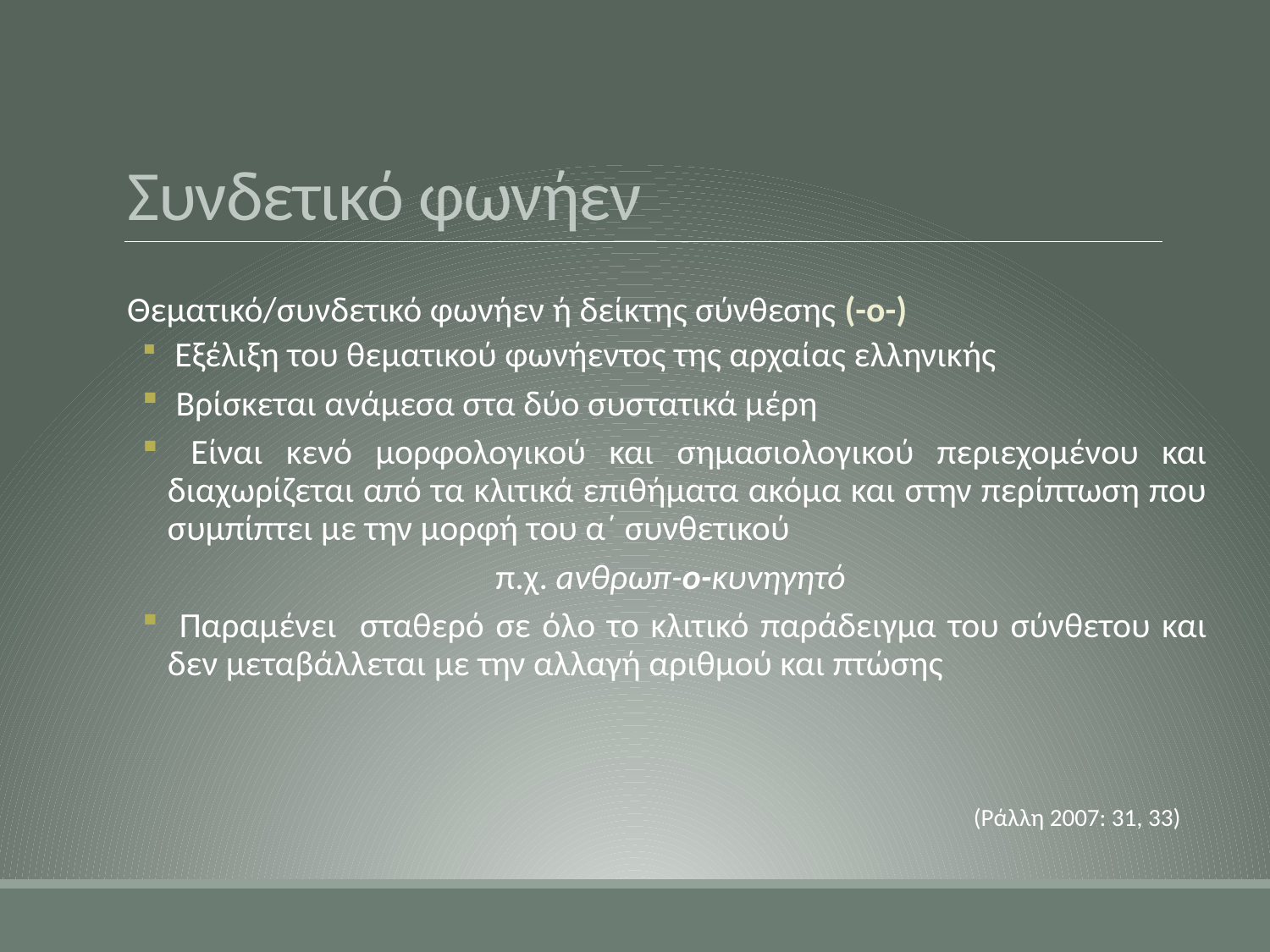

# Συνδετικό φωνήεν
Θεματικό/συνδετικό φωνήεν ή δείκτης σύνθεσης (-ο-)
 Εξέλιξη του θεματικού φωνήεντος της αρχαίας ελληνικής
 Βρίσκεται ανάμεσα στα δύο συστατικά μέρη
 Είναι κενό μορφολογικού και σημασιολογικού περιεχομένου και διαχωρίζεται από τα κλιτικά επιθήματα ακόμα και στην περίπτωση που συμπίπτει με την μορφή του α΄ συνθετικού
π.χ. aνθρωπ-ο-κυνηγητό
 Παραμένει  σταθερό σε όλο το κλιτικό παράδειγμα του σύνθετου και δεν μεταβάλλεται με την αλλαγή αριθμού και πτώσης
(Ράλλη 2007: 31, 33)